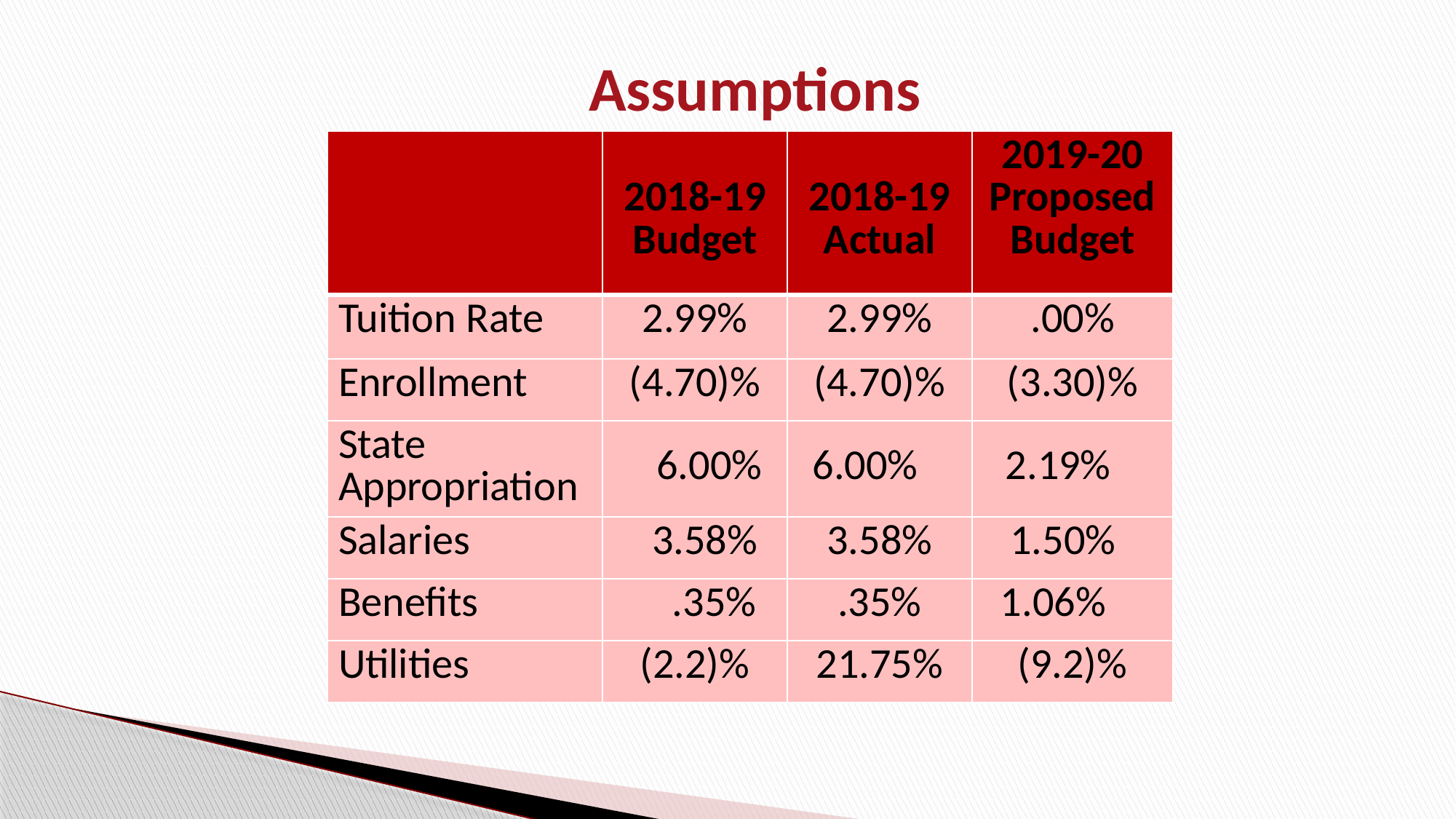

# Assumptions
|  | 2018-19 Budget | 2018-19 Actual | 2019-20 Proposed Budget |
| --- | --- | --- | --- |
| Tuition Rate | 2.99% | 2.99% | .00% |
| Enrollment | (4.70)% | (4.70)% | (3.30)% |
| State Appropriation | 6.00% | 6.00% | 2.19% |
| Salaries | 3.58% | 3.58% | 1.50% |
| Benefits | .35% | .35% | 1.06% |
| Utilities | (2.2)% | 21.75% | (9.2)% |